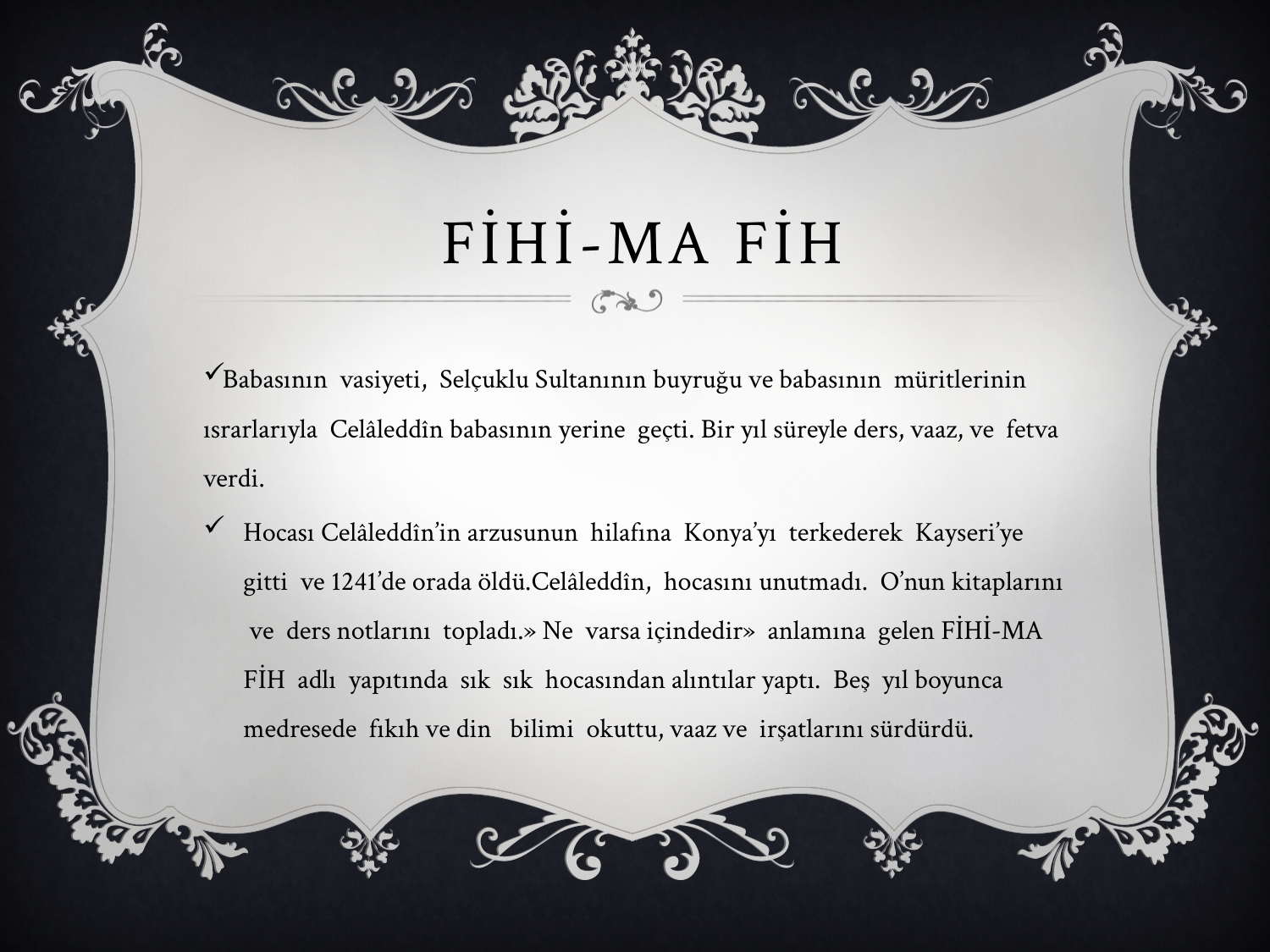

# FİHİ-MA FİH
Babasının  vasiyeti,  Selçuklu Sultanının buyruğu ve babasının  müritlerinin  ısrarlarıyla  Celâleddîn babasının yerine  geçti. Bir yıl süreyle ders, vaaz, ve  fetva  verdi.
Hocası Celâleddîn’in arzusunun  hilafına  Konya’yı  terkederek  Kayseri’ye  gitti  ve 1241’de orada öldü.Celâleddîn,  hocasını unutmadı.  O’nun kitaplarını  ve  ders notlarını  topladı.» Ne  varsa içindedir»  anlamına  gelen FİHİ-MA FİH  adlı  yapıtında  sık  sık  hocasından alıntılar yaptı.  Beş  yıl boyunca  medresede  fıkıh ve din   bilimi  okuttu, vaaz ve  irşatlarını sürdürdü.